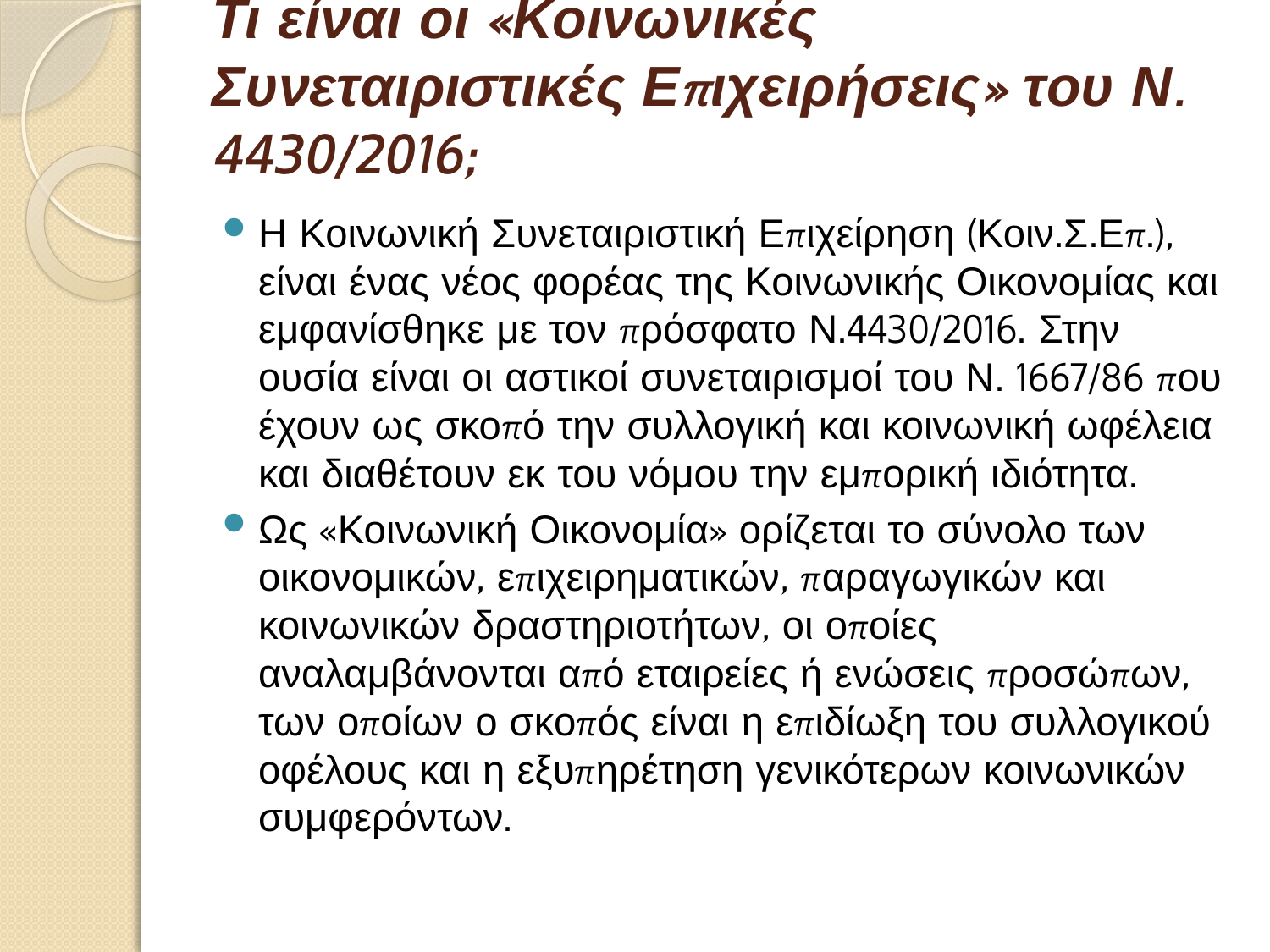

# Τι είναι οι «Κοινωνικές Συνεταιριστικές Επιχειρήσεις» του Ν. 4430/2016;
Η Κοινωνική Συνεταιριστική Επιχείρηση (Κοιν.Σ.Επ.), είναι ένας νέος φορέας της Κοινωνικής Οικονομίας και εμφανίσθηκε με τον πρόσφατο Ν.4430/2016. Στην ουσία είναι οι αστικοί συνεταιρισμοί του Ν. 1667/86 που έχουν ως σκοπό την συλλογική και κοινωνική ωφέλεια και διαθέτουν εκ του νόμου την εμπορική ιδιότητα.
Ως «Κοινωνική Οικονομία» ορίζεται το σύνολο των οικονομικών, επιχειρηματικών, παραγωγικών και κοινωνικών δραστηριοτήτων, οι οποίες αναλαμβάνονται από εταιρείες ή ενώσεις προσώπων, των οποίων ο σκοπός είναι η επιδίωξη του συλλογικού οφέλους και η εξυπηρέτηση γενικότερων κοινωνικών συμφερόντων.